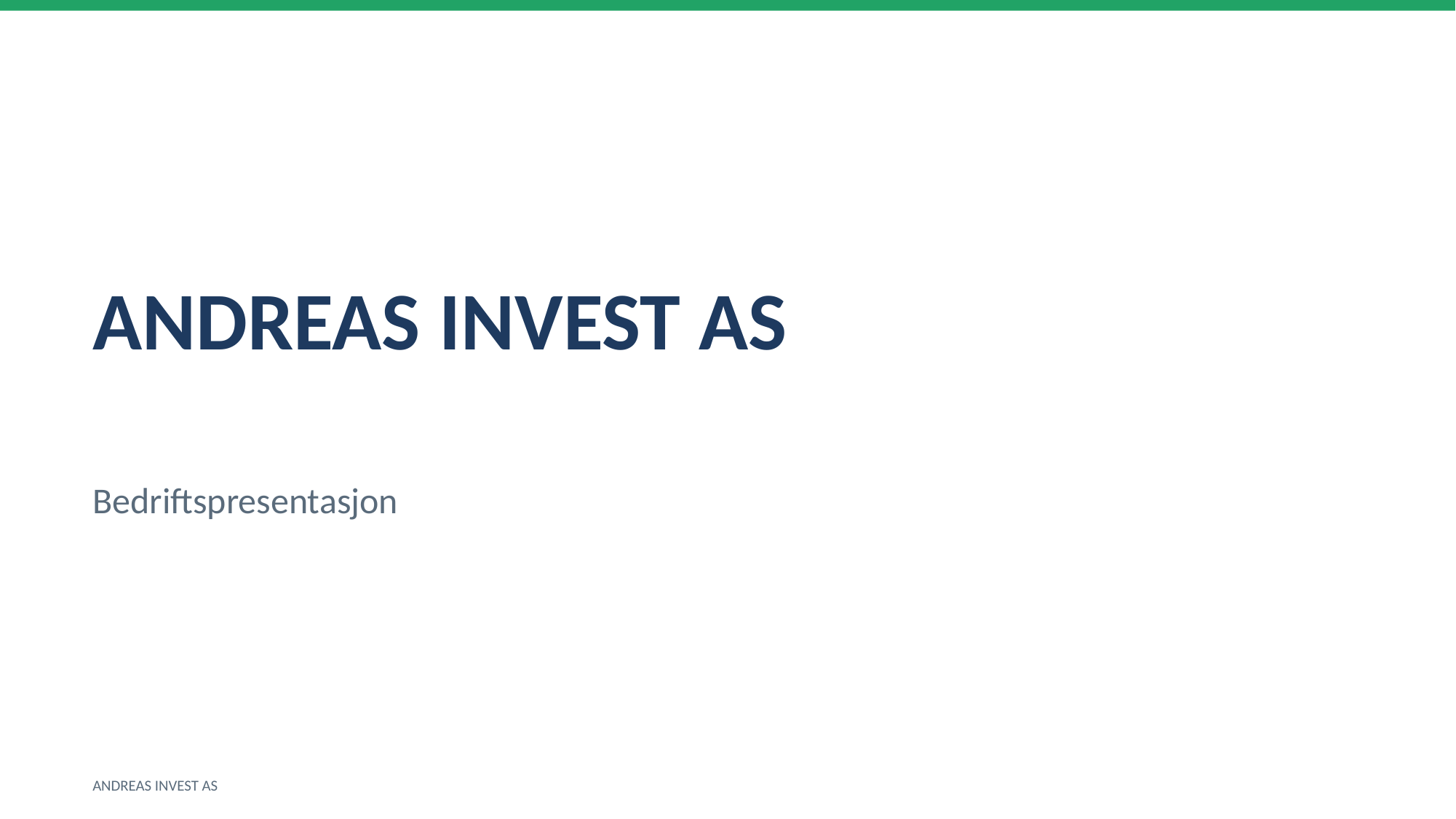

ANDREAS INVEST AS
Bedriftspresentasjon
ANDREAS INVEST AS